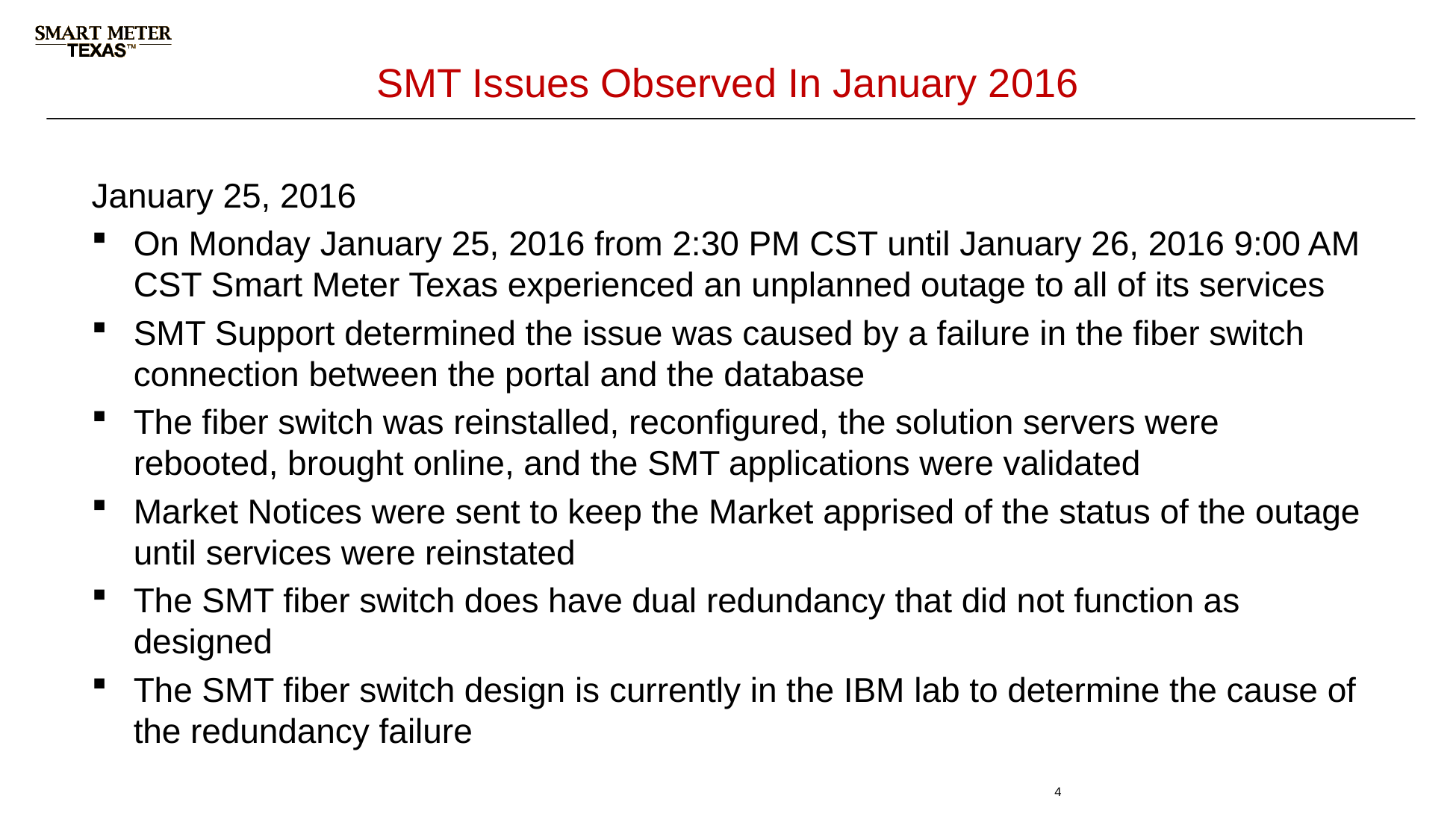

# SMT Issues Observed In January 2016
January 25, 2016
On Monday January 25, 2016 from 2:30 PM CST until January 26, 2016 9:00 AM CST Smart Meter Texas experienced an unplanned outage to all of its services
SMT Support determined the issue was caused by a failure in the fiber switch connection between the portal and the database
The fiber switch was reinstalled, reconfigured, the solution servers were rebooted, brought online, and the SMT applications were validated
Market Notices were sent to keep the Market apprised of the status of the outage until services were reinstated
The SMT fiber switch does have dual redundancy that did not function as designed
The SMT fiber switch design is currently in the IBM lab to determine the cause of the redundancy failure

4